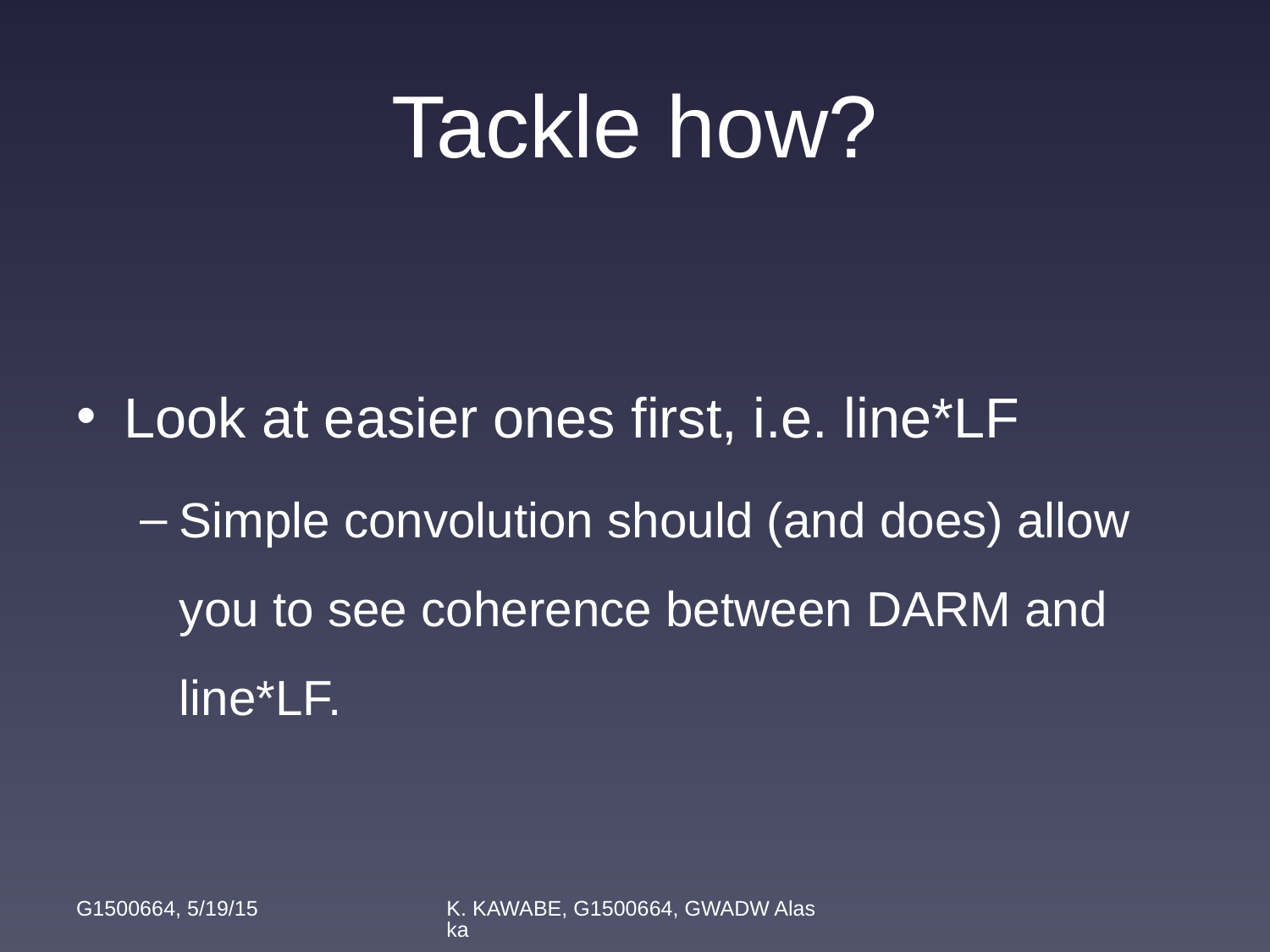

# Tackle how?
Look at easier ones first, i.e. line*LF
Simple convolution should (and does) allow you to see coherence between DARM and line*LF.
G1500664, 5/19/15
K. KAWABE, G1500664, GWADW Alaska